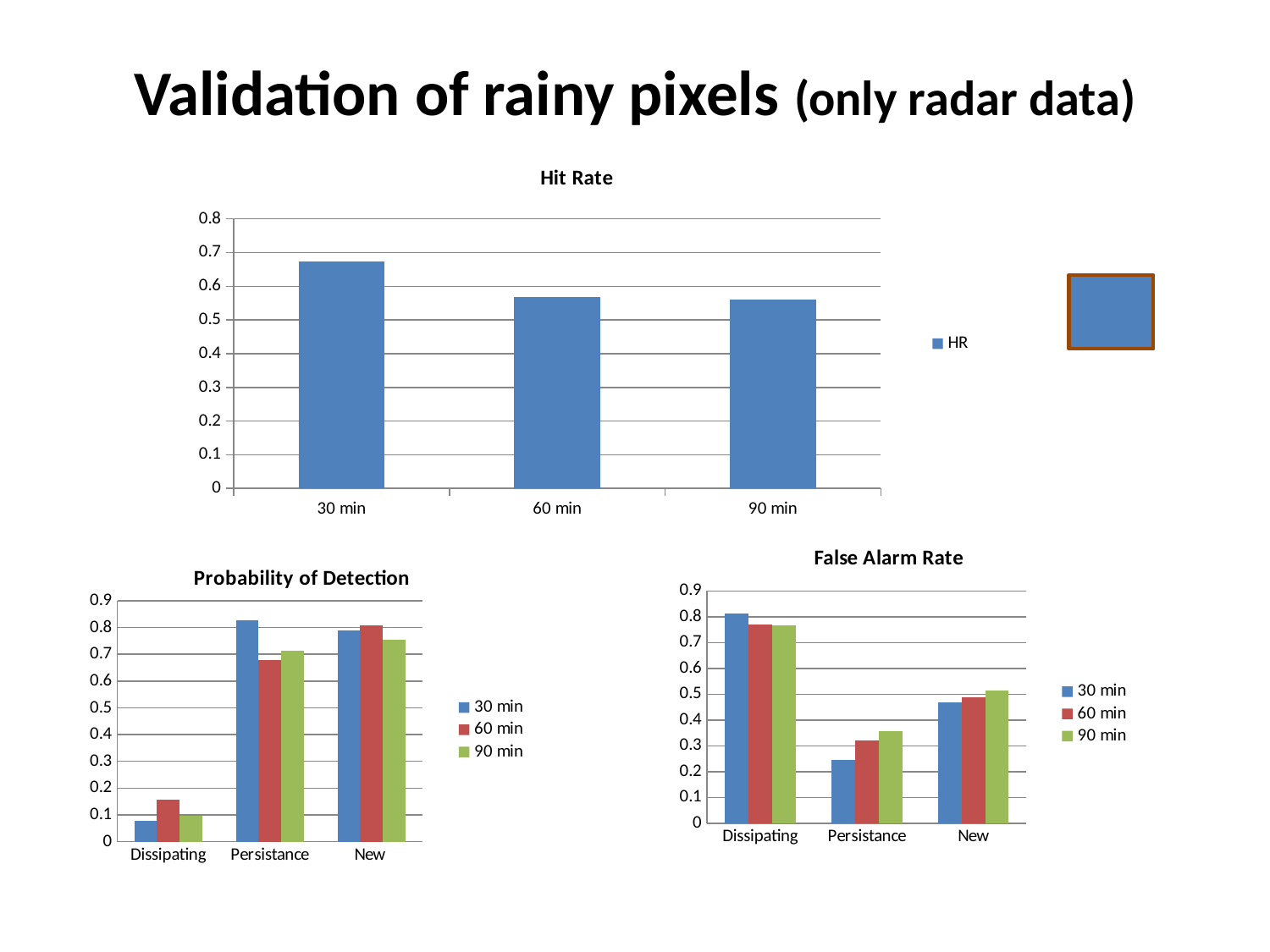

# Validation of rainy pixels (only radar data)

### Chart: Hit Rate

| Category | HR |
|---|---|
| 30 min | 0.6743000000000005 |
| 60 min | 0.569 |
| 90 min | 0.5606 |

### Chart: False Alarm Rate

| Category | 30 min | 60 min | 90 min |
|---|---|---|---|
| Dissipating | 0.8117000000000004 | 0.7700000000000005 | 0.7662000000000004 |
| Persistance | 0.2442000000000001 | 0.31990000000000035 | 0.3569000000000002 |
| New | 0.4668000000000002 | 0.48850000000000027 | 0.5141 |

### Chart: Probability of Detection

| Category | 30 min | 60 min | 90 min |
|---|---|---|---|
| Dissipating | 0.07920000000000002 | 0.1563000000000001 | 0.09730000000000001 |
| Persistance | 0.8287000000000004 | 0.6784000000000004 | 0.7117000000000004 |
| New  | 0.7882 | 0.8073 | 0.7546000000000007 |